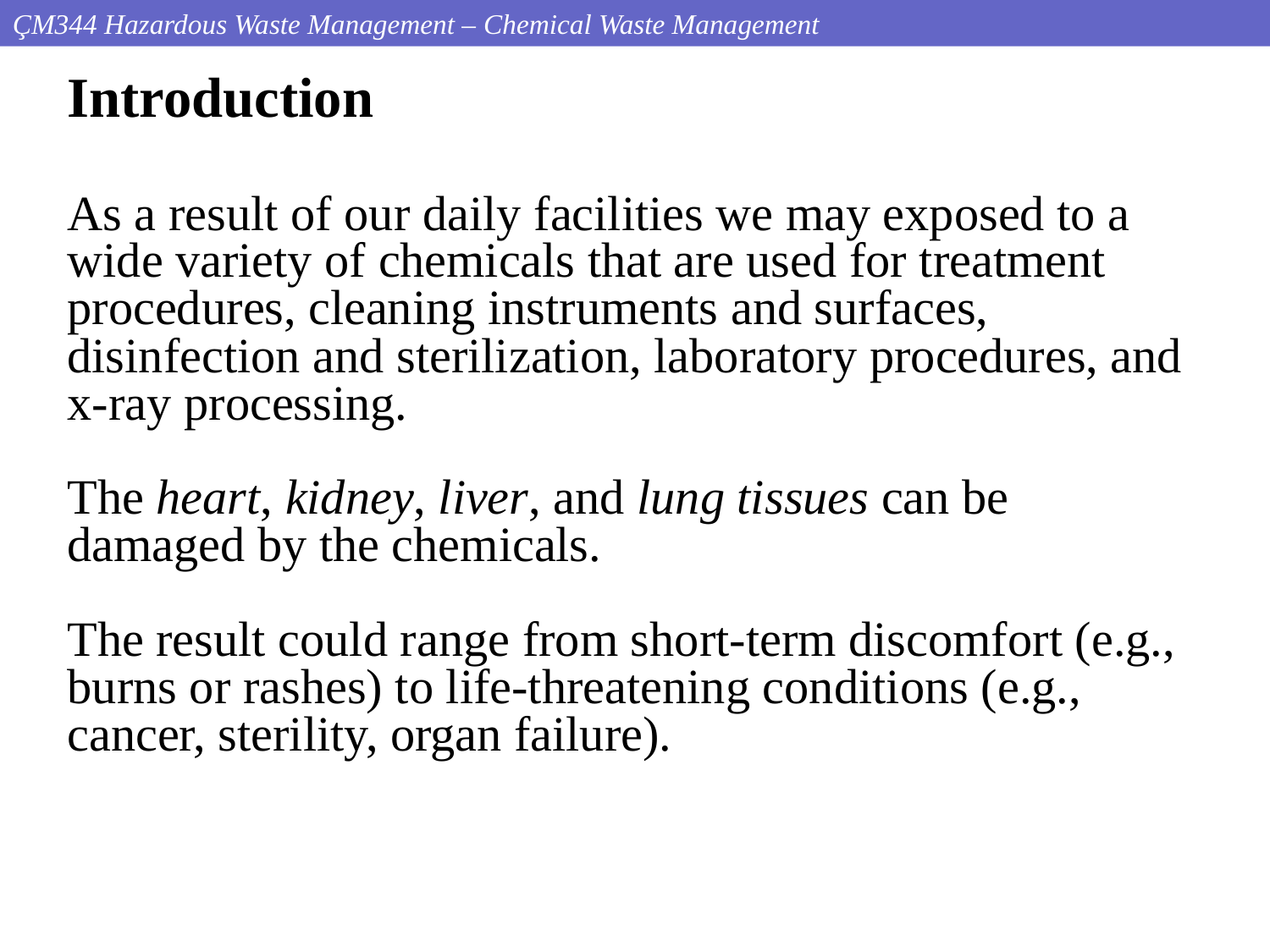

ÇM344 Hazardous Waste Management – Chemical Waste Management
Introduction
As a result of our daily facilities we may exposed to a wide variety of chemicals that are used for treatment procedures, cleaning instruments and surfaces, disinfection and sterilization, laboratory procedures, and x-ray processing.

The heart, kidney, liver, and lung tissues can be damaged by the chemicals.

The result could range from short-term discomfort (e.g., burns or rashes) to life-threatening conditions (e.g., cancer, sterility, organ failure).